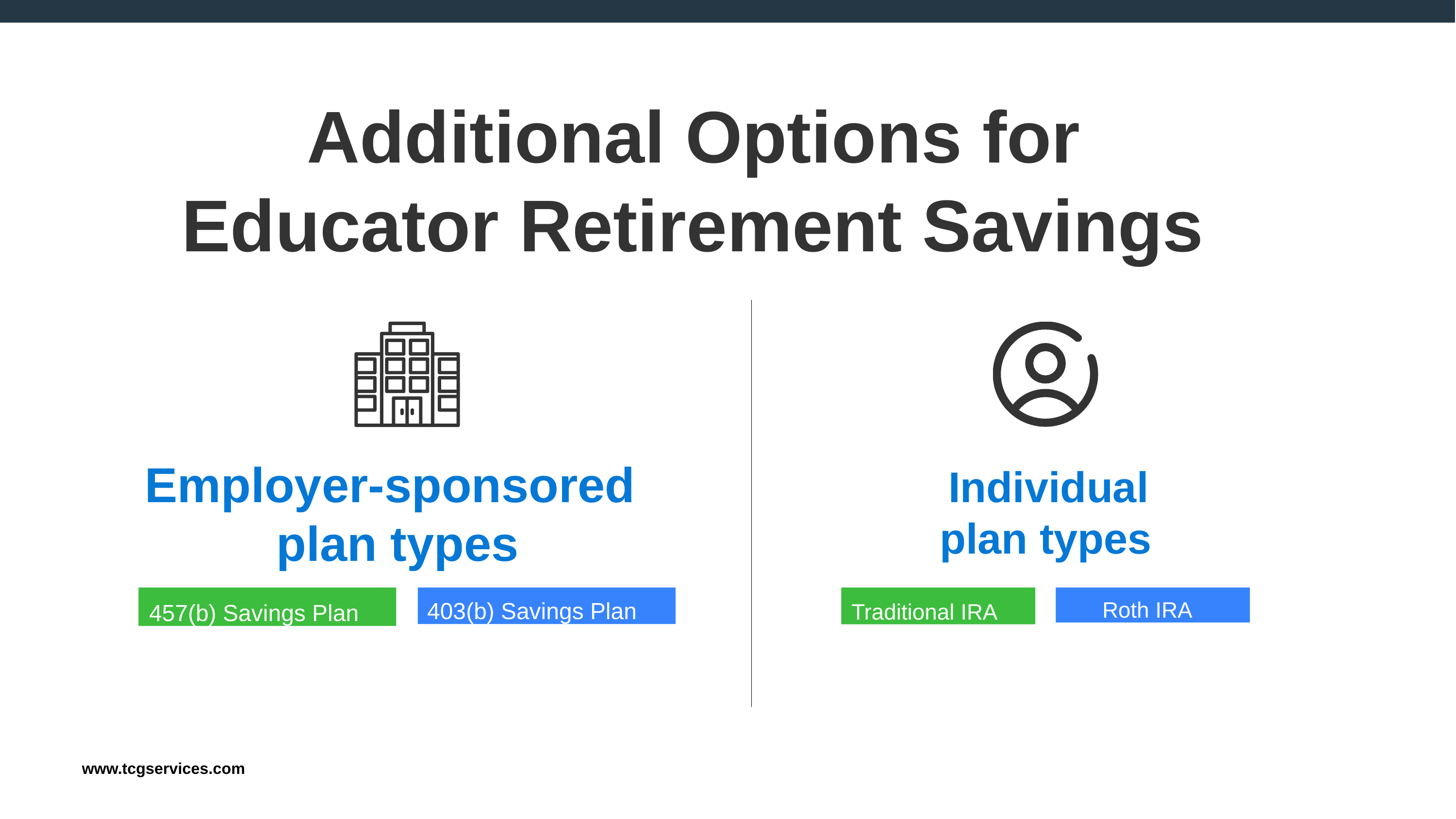

# Additional Options for Educator Retirement Savings

Employer-sponsored plan types
Individual plan types
457(b) Savings Plan
403(b) Savings Plan
Traditional IRA
Roth IRA
www.tcgservices.com